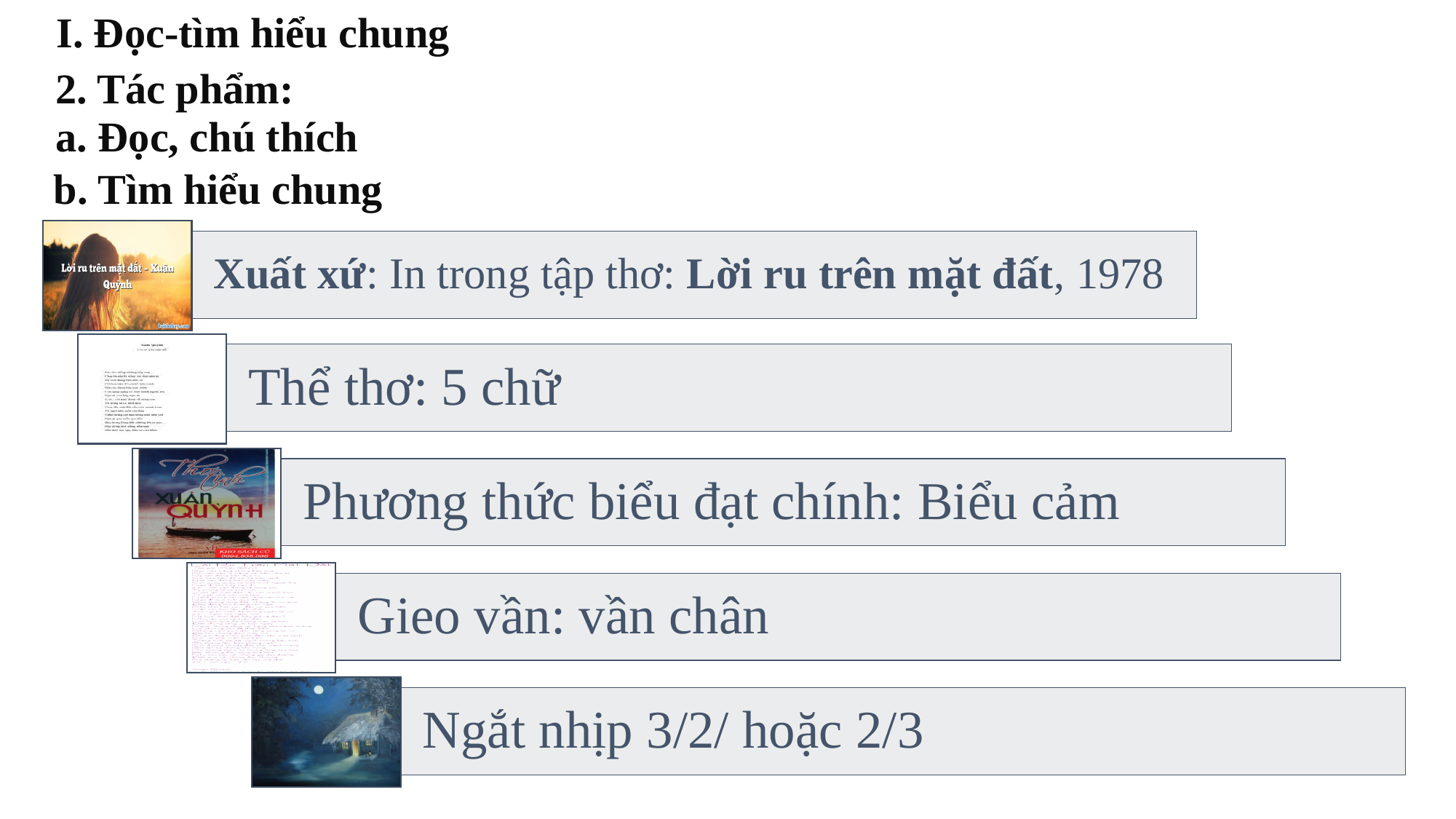

I. Đọc-tìm hiểu chung
2. Tác phẩm:
a. Đọc, chú thích
b. Tìm hiểu chung
Xuất xứ: In trong tập thơ: Lời ru trên mặt đất, 1978
Thể thơ: 5 chữ
Phương thức biểu đạt chính: Biểu cảm
Gieo vần: vần chân
Ngắt nhịp 3/2/ hoặc 2/3